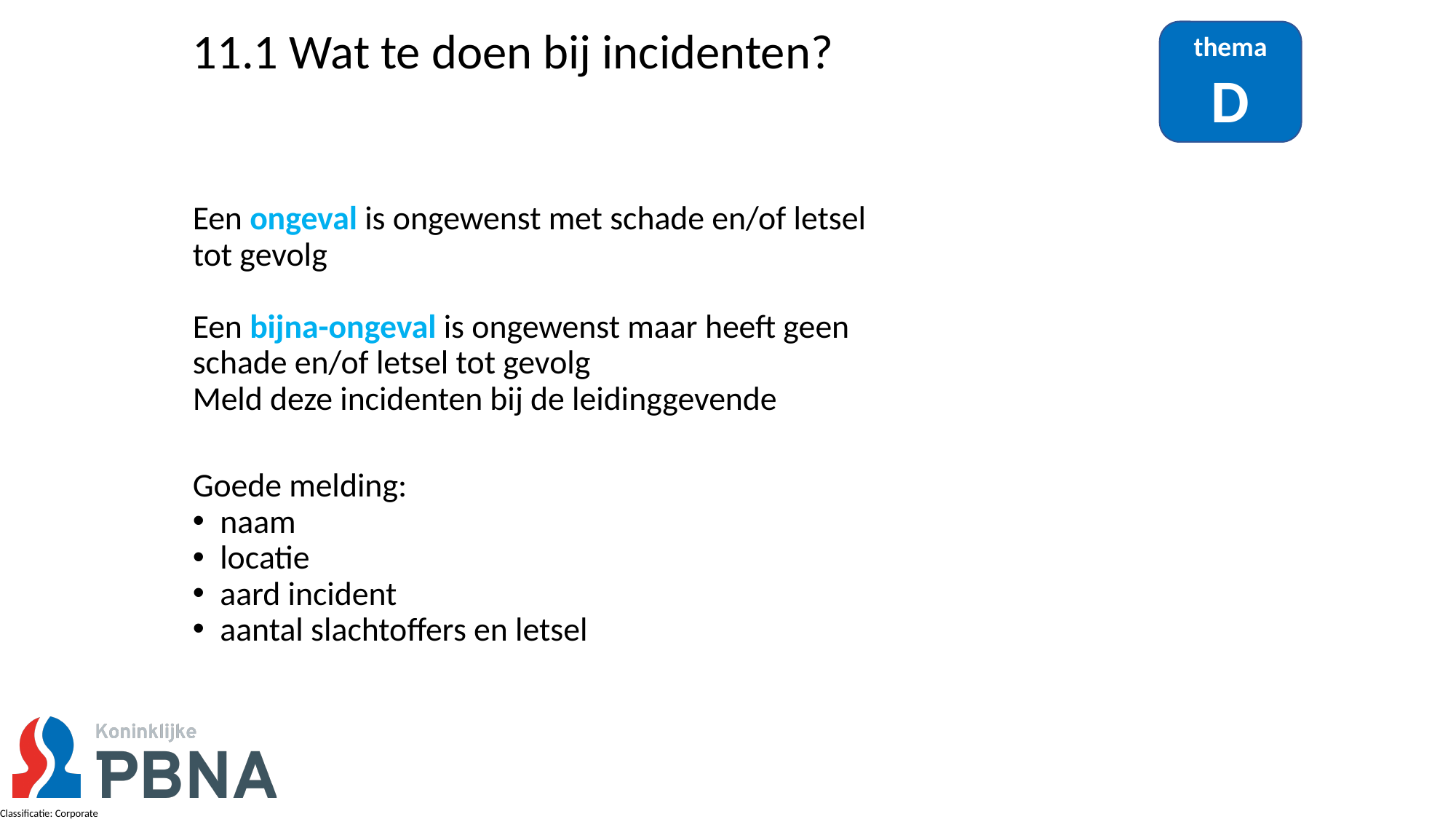

# 11.1 Wat te doen bij incidenten?
thema
D
Een ongeval is ongewenst met schade en/of letsel
tot gevolg

Een bijna-ongeval is ongewenst maar heeft geen
schade en/of letsel tot gevolg
Meld deze incidenten bij de leidinggevende

Goede melding:
naam
locatie
aard incident
aantal slachtoffers en letsel